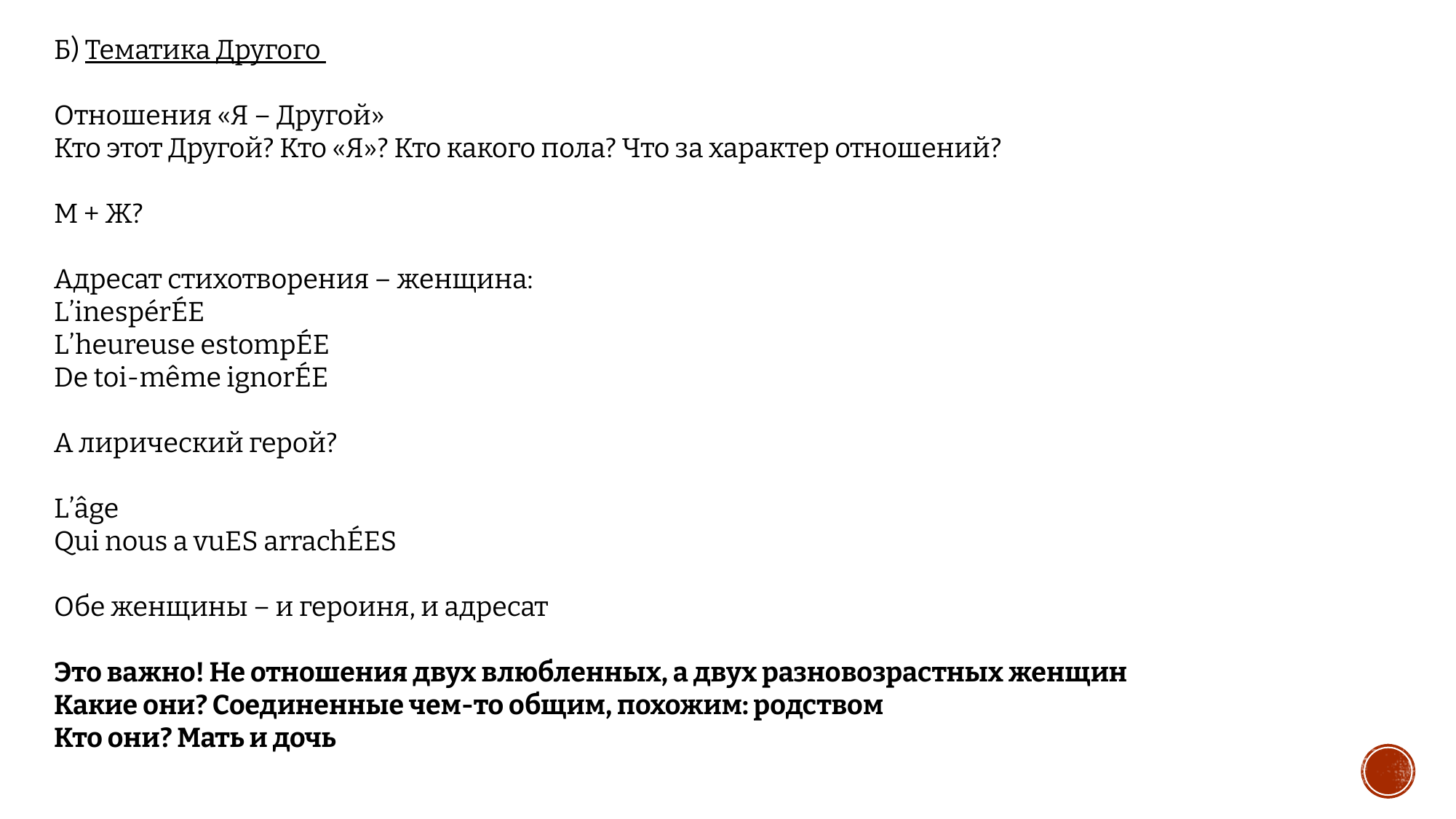

Б) Тематика Другого

Отношения «Я – Другой»
Кто этот Другой? Кто «Я»? Кто какого пола? Что за характер отношений?

М + Ж?

Адресат стихотворения – женщина:
L’inespérÉE
L’heureuse estompÉE
De toi-même ignorÉE

А лирический герой?

L’âge
Qui nous a vuES arrachÉES

Обе женщины – и героиня, и адресат

Это важно! Не отношения двух влюбленных, а двух разновозрастных женщин
Какие они? Соединенные чем-то общим, похожим: родством
Кто они? Мать и дочь